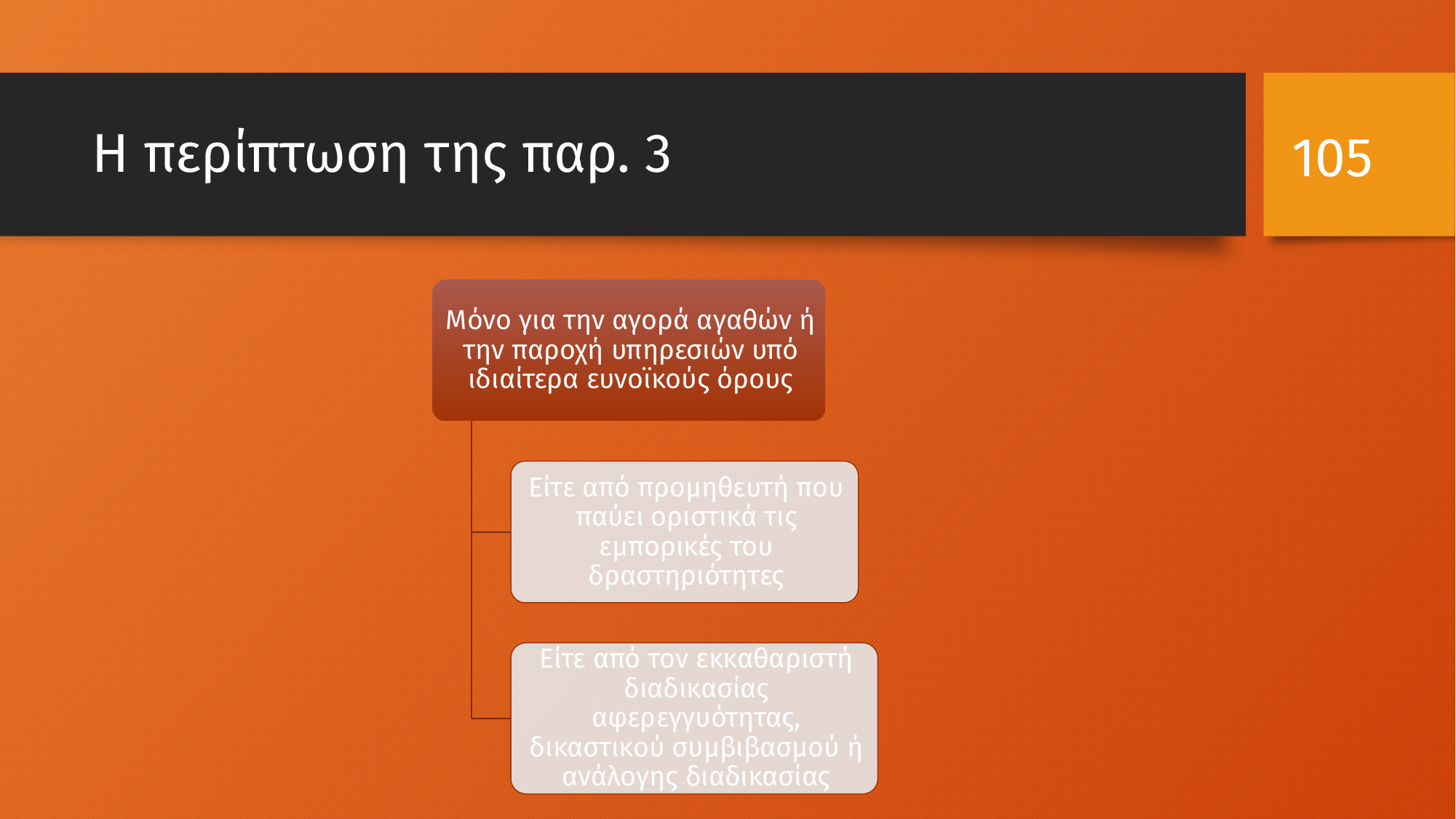

105
# Η περίπτωση της παρ. 3
Μόνο για την αγορά αγαθών ή την παροχή υπηρεσιών υπό ιδιαίτερα ευνοϊκούς όρους
Είτε από προμηθευτή που παύει οριστικά τις εμπορικές του δραστηριότητες
Είτε από τον εκκαθαριστή διαδικασίας αφερεγγυότητας, δικαστικού συμβιβασμού ή ανάλογης διαδικασίας